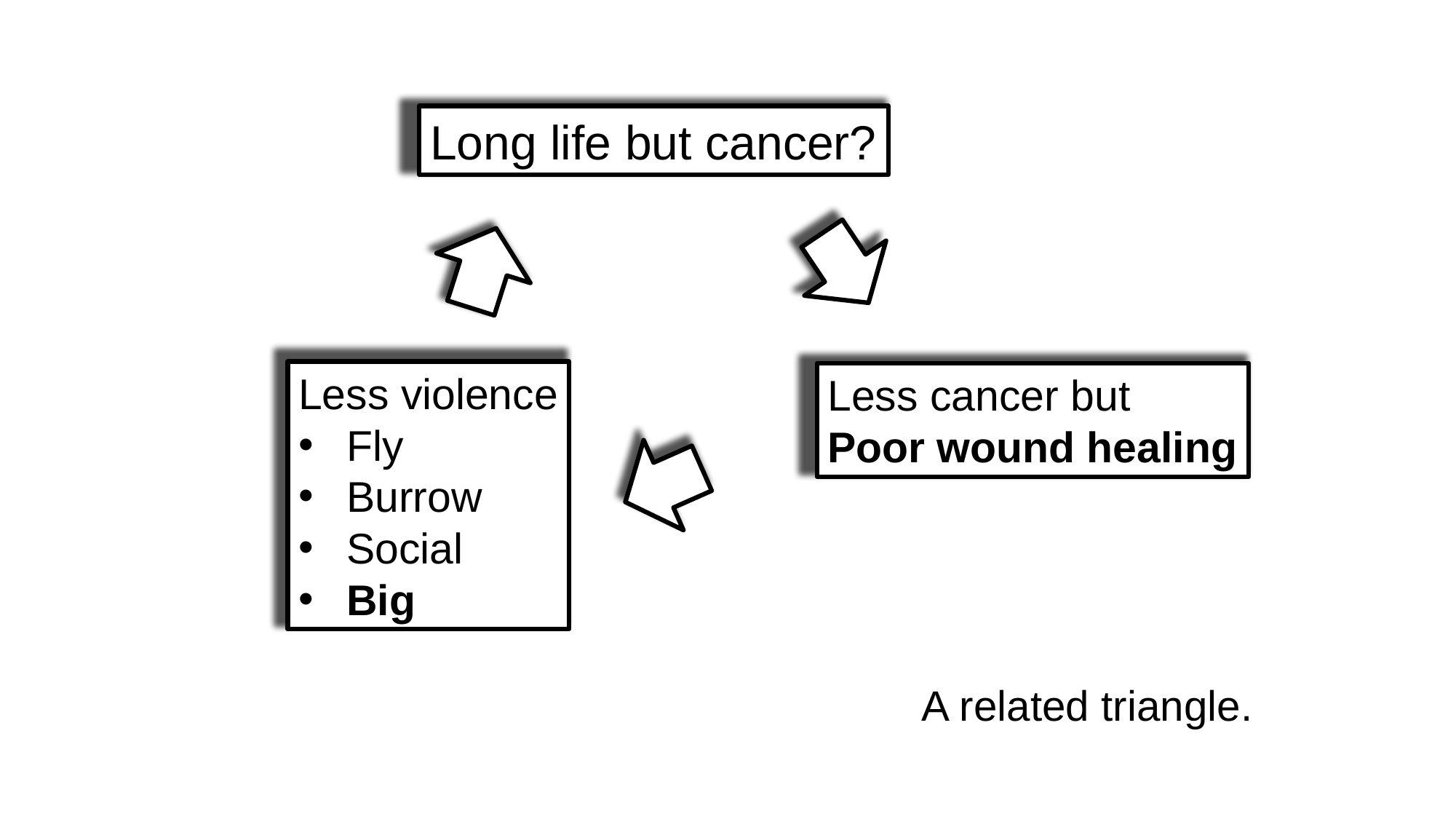

Long life but cancer?

Less violence
Fly
Burrow
Social
Big
Less cancer but
Poor wound healing

A related triangle.